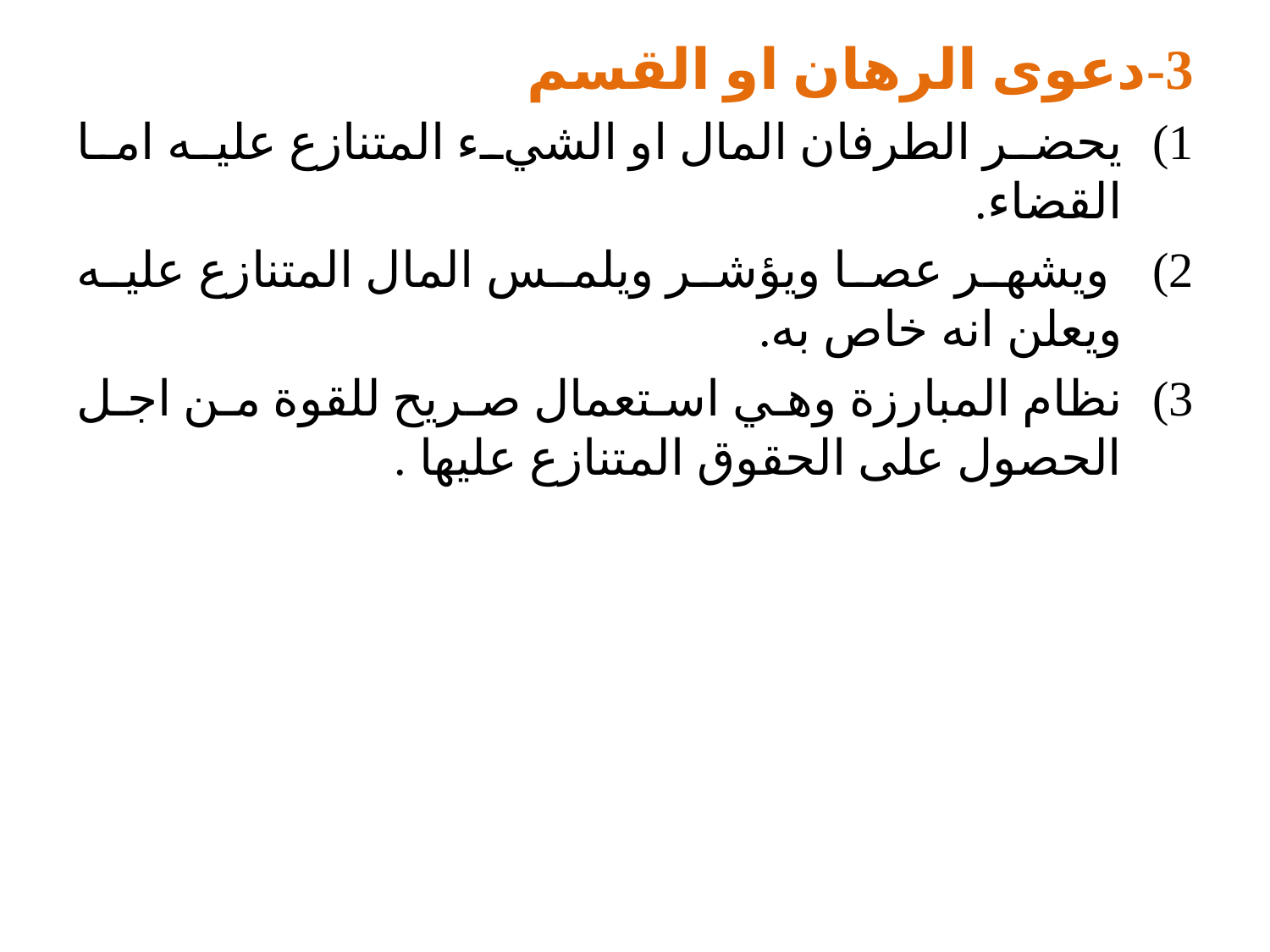

3-دعوى الرهان او القسم
يحضر الطرفان المال او الشيء المتنازع عليه اما القضاء.
 ويشهر عصا ويؤشر ويلمس المال المتنازع عليه ويعلن انه خاص به.
نظام المبارزة وهي استعمال صريح للقوة من اجل الحصول على الحقوق المتنازع عليها .